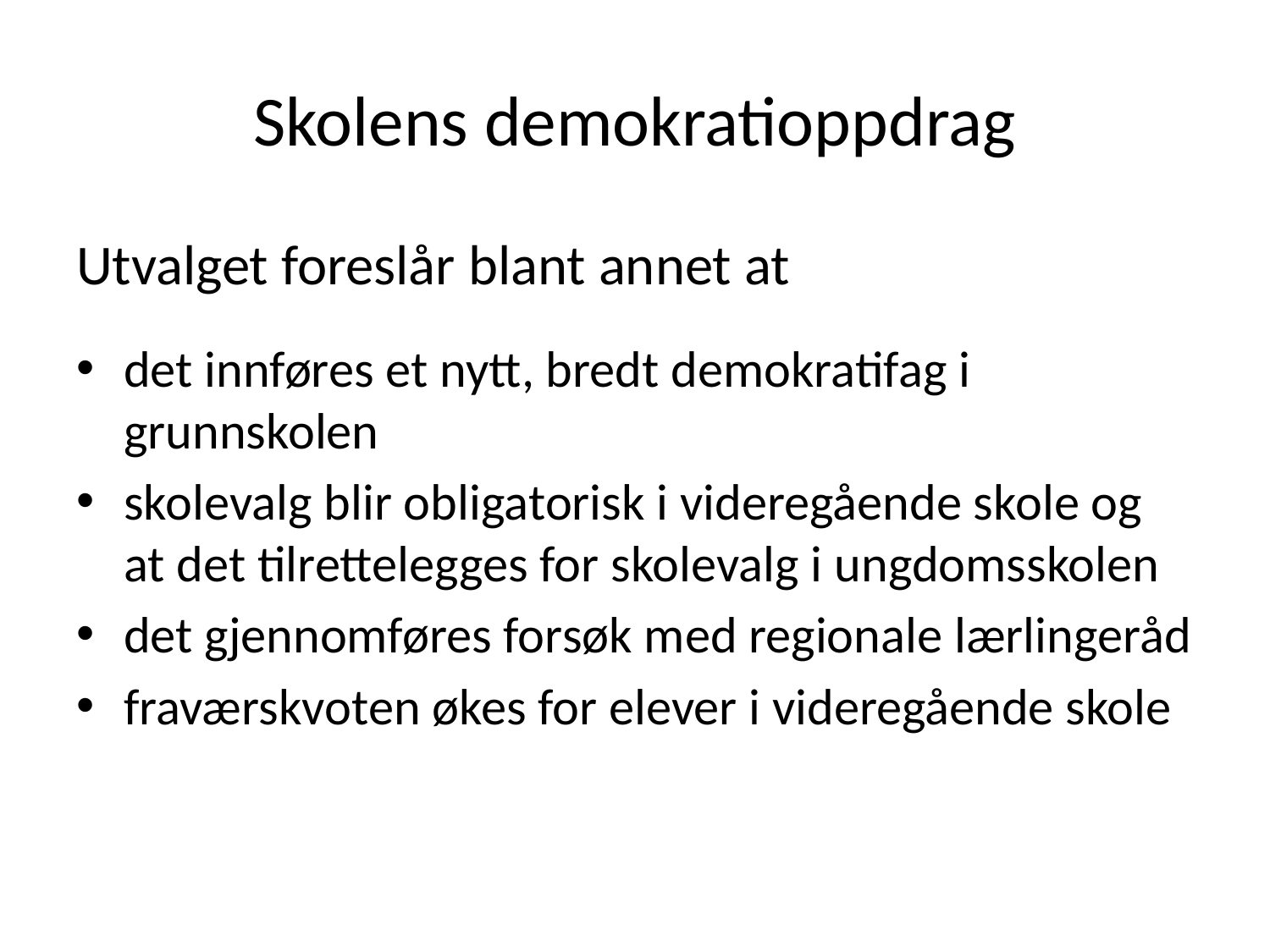

# Skolens demokratioppdrag
Utvalget foreslår blant annet at

det innføres et nytt, bredt demokratifag i grunnskolen
skolevalg blir obligatorisk i videregående skole og at det tilrettelegges for skolevalg i ungdomsskolen
det gjennomføres forsøk med regionale lærlingeråd
fraværskvoten økes for elever i videregående skole